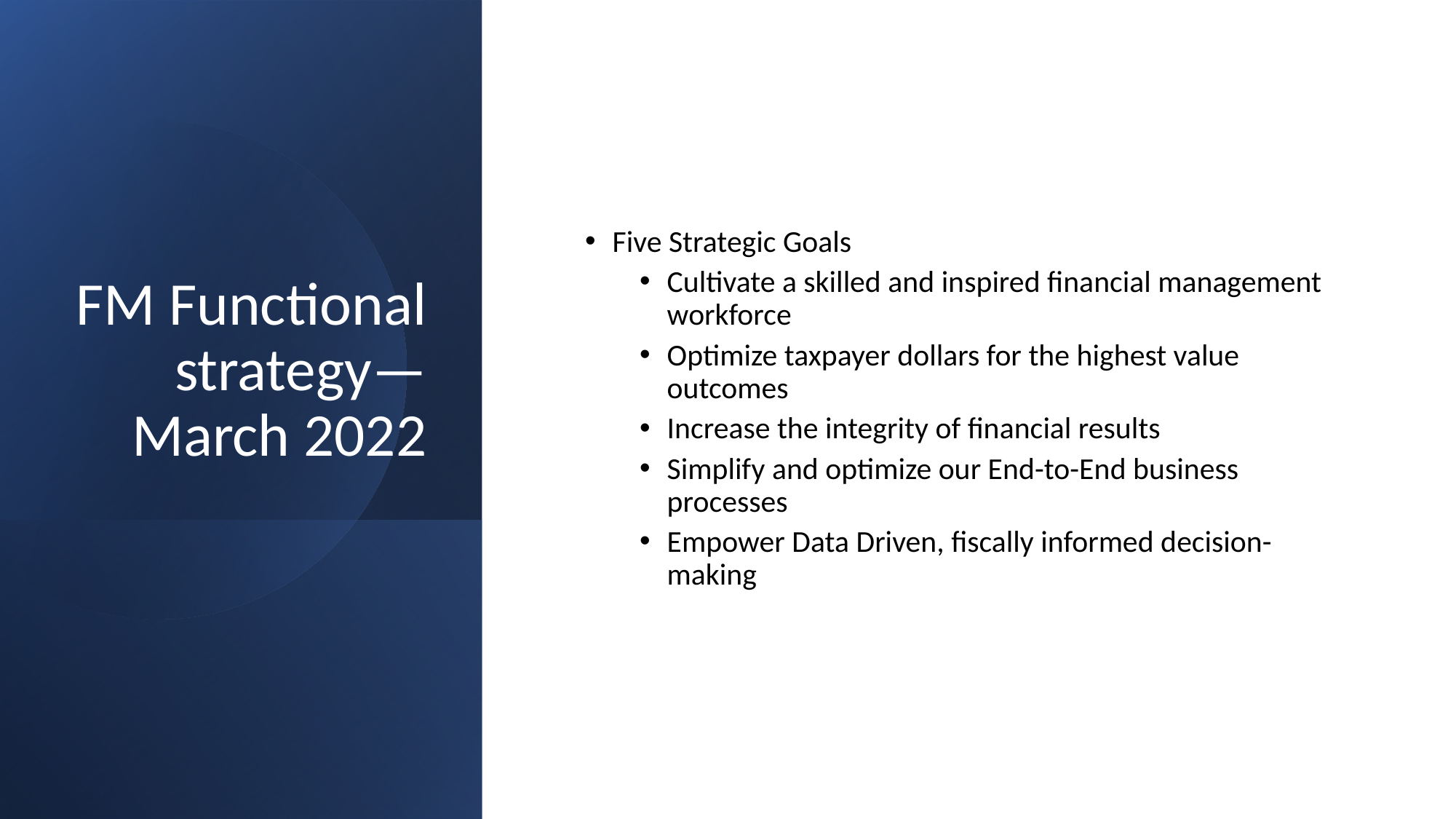

# FM Functional strategy— March 2022
Five Strategic Goals
Cultivate a skilled and inspired financial management workforce
Optimize taxpayer dollars for the highest value outcomes
Increase the integrity of financial results
Simplify and optimize our End-to-End business processes
Empower Data Driven, fiscally informed decision-making